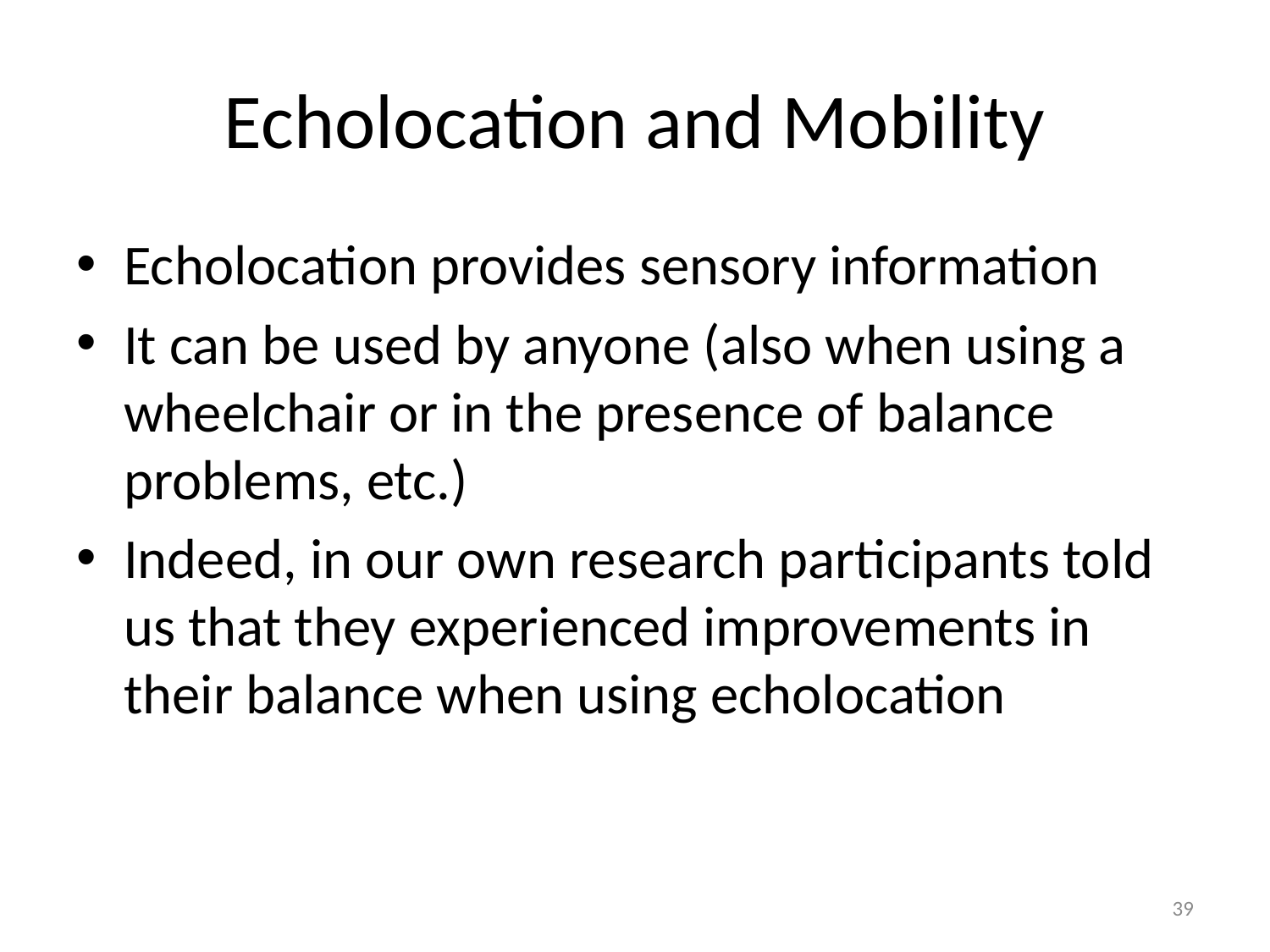

# Echolocation and Mobility
Echolocation provides sensory information
It can be used by anyone (also when using a wheelchair or in the presence of balance problems, etc.)
Indeed, in our own research participants told us that they experienced improvements in their balance when using echolocation
39